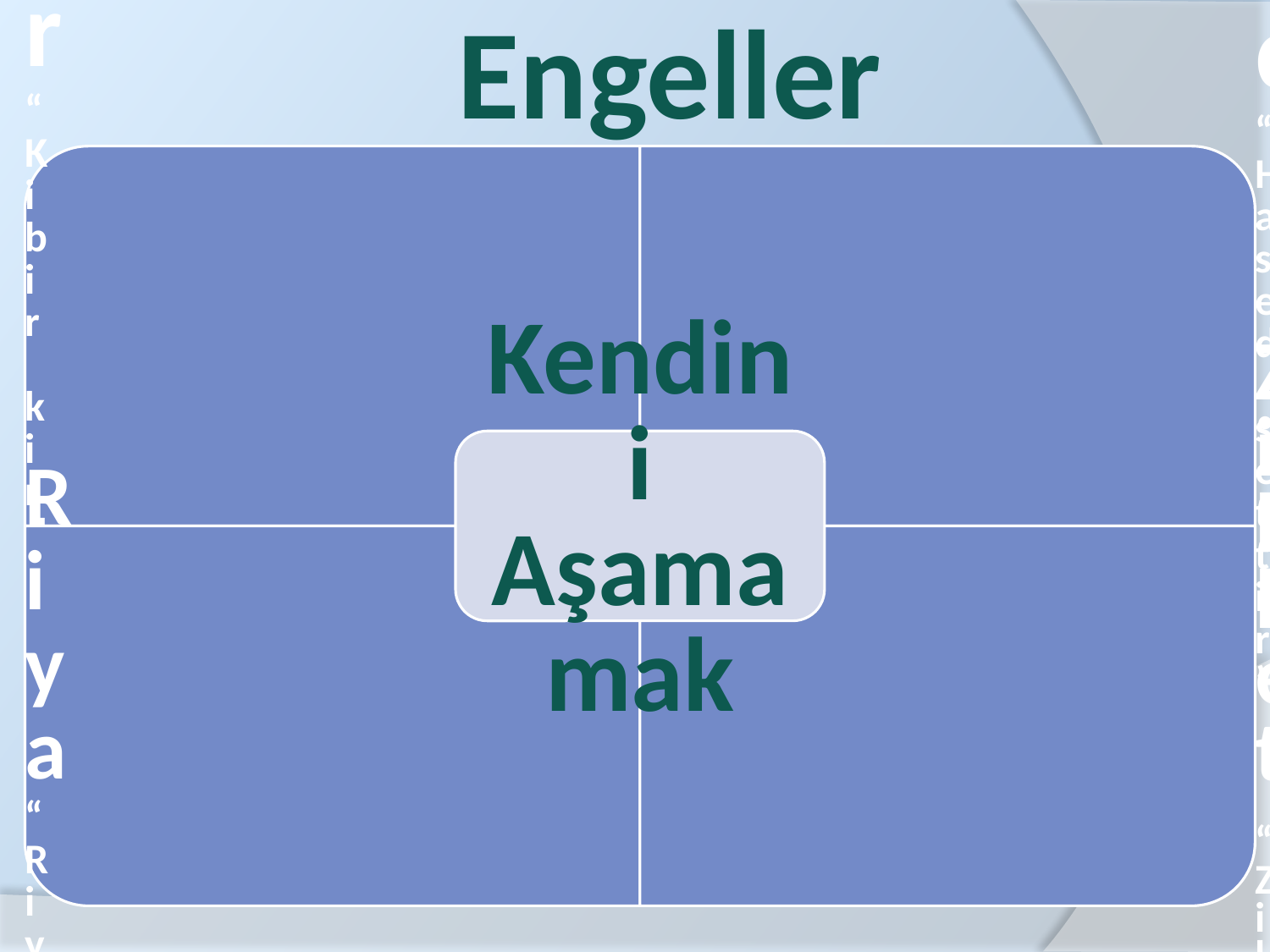

# Engeller
Hased
 Riya
Kibir
“Kibir kirdir”
Kendini Aşamamak